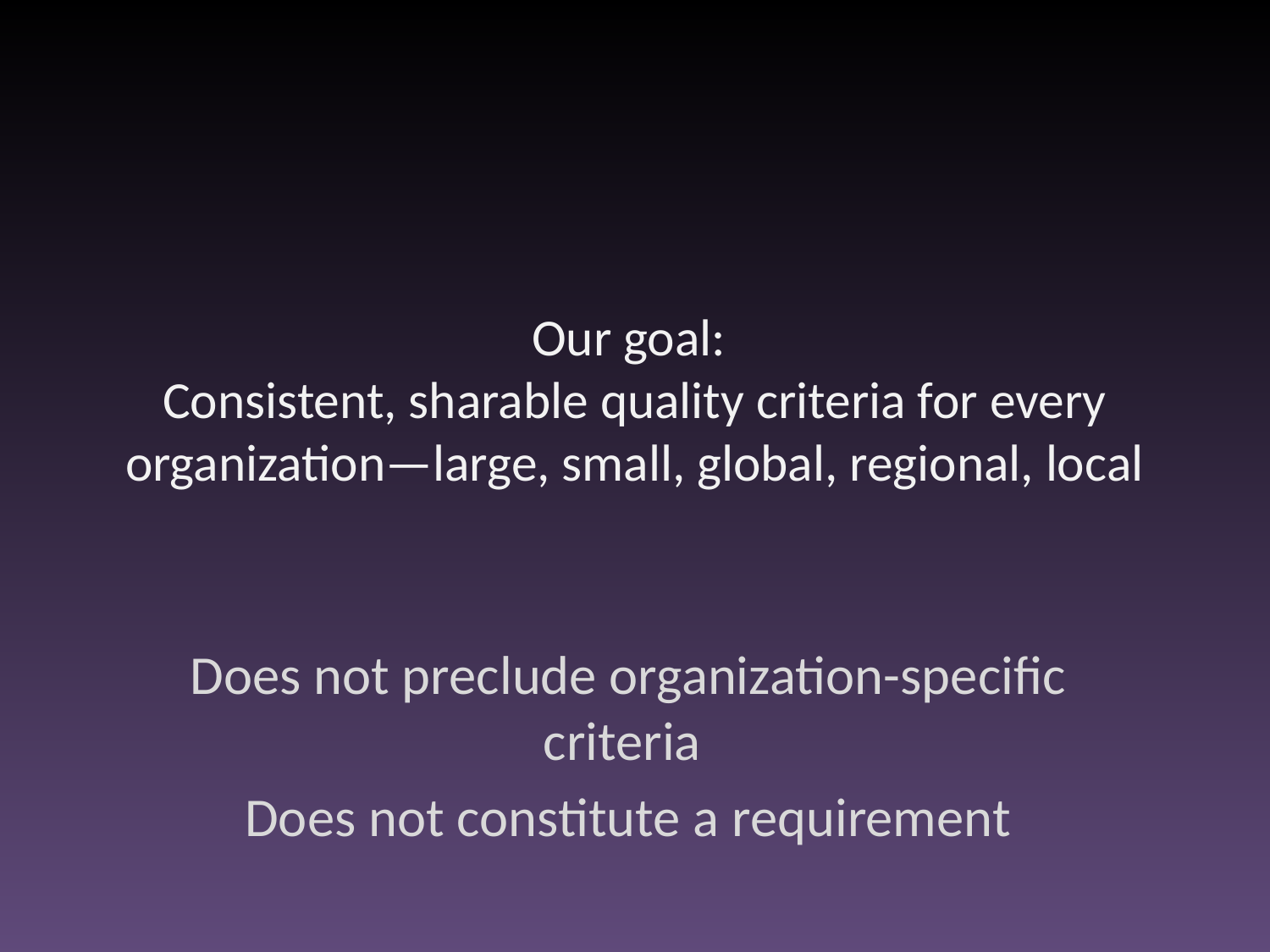

# Our goal: Consistent, sharable quality criteria for every organization—large, small, global, regional, local
Does not preclude organization-specific criteria
Does not constitute a requirement